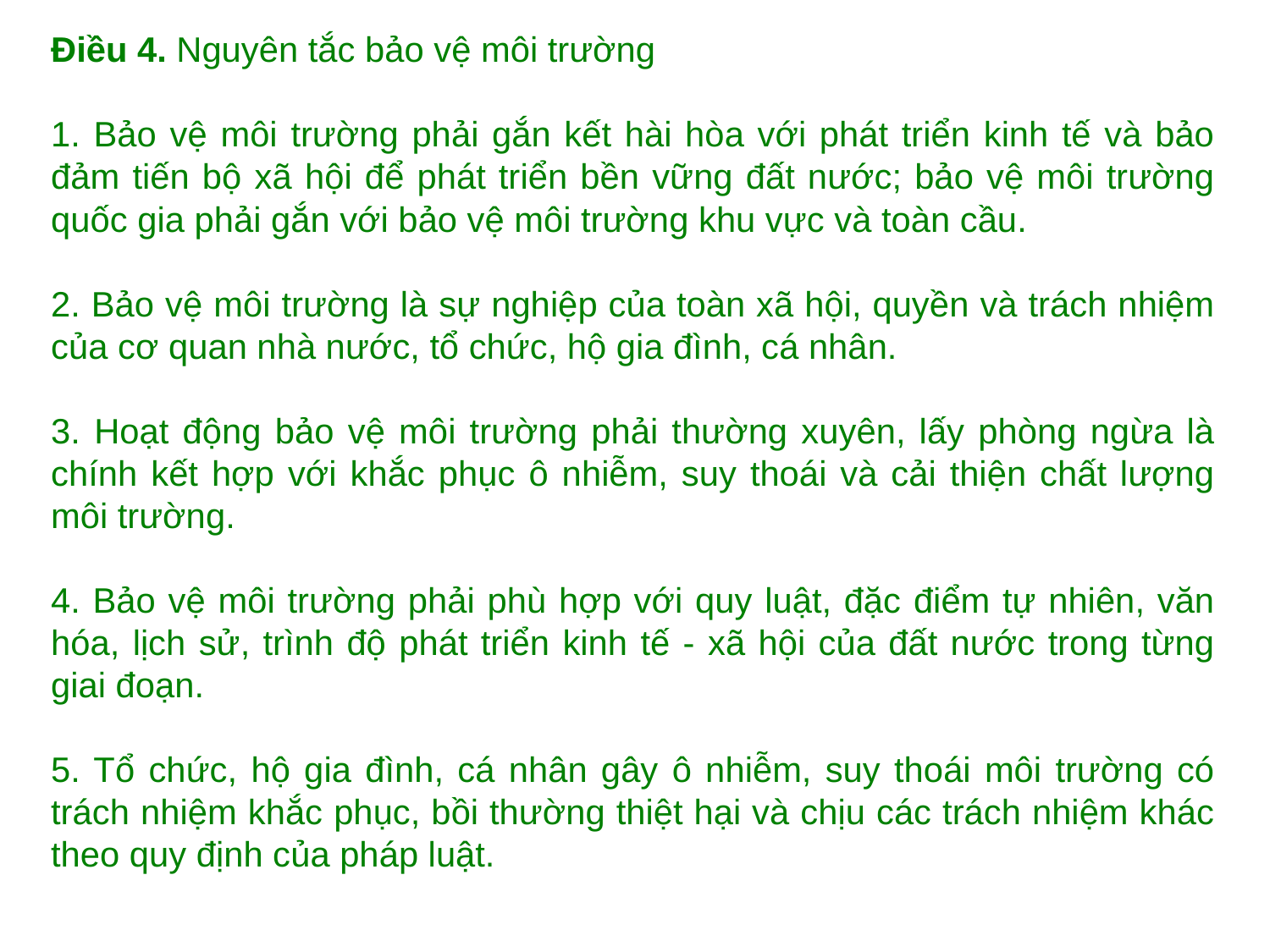

Điều 4. Nguyên tắc bảo vệ môi trường

1. Bảo vệ môi trường phải gắn kết hài hòa với phát triển kinh tế và bảo đảm tiến bộ xã hội để phát triển bền vững đất nước; bảo vệ môi trường quốc gia phải gắn với bảo vệ môi trường khu vực và toàn cầu.

2. Bảo vệ môi trường là sự nghiệp của toàn xã hội, quyền và trách nhiệm của cơ quan nhà nước, tổ chức, hộ gia đình, cá nhân.

3. Hoạt động bảo vệ môi trường phải thường xuyên, lấy phòng ngừa là chính kết hợp với khắc phục ô nhiễm, suy thoái và cải thiện chất lượng môi trường.

4. Bảo vệ môi trường phải phù hợp với quy luật, đặc điểm tự nhiên, văn hóa, lịch sử, trình độ phát triển kinh tế - xã hội của đất nước trong từng giai đoạn.

5. Tổ chức, hộ gia đình, cá nhân gây ô nhiễm, suy thoái môi trường có trách nhiệm khắc phục, bồi thường thiệt hại và chịu các trách nhiệm khác theo quy định của pháp luật.